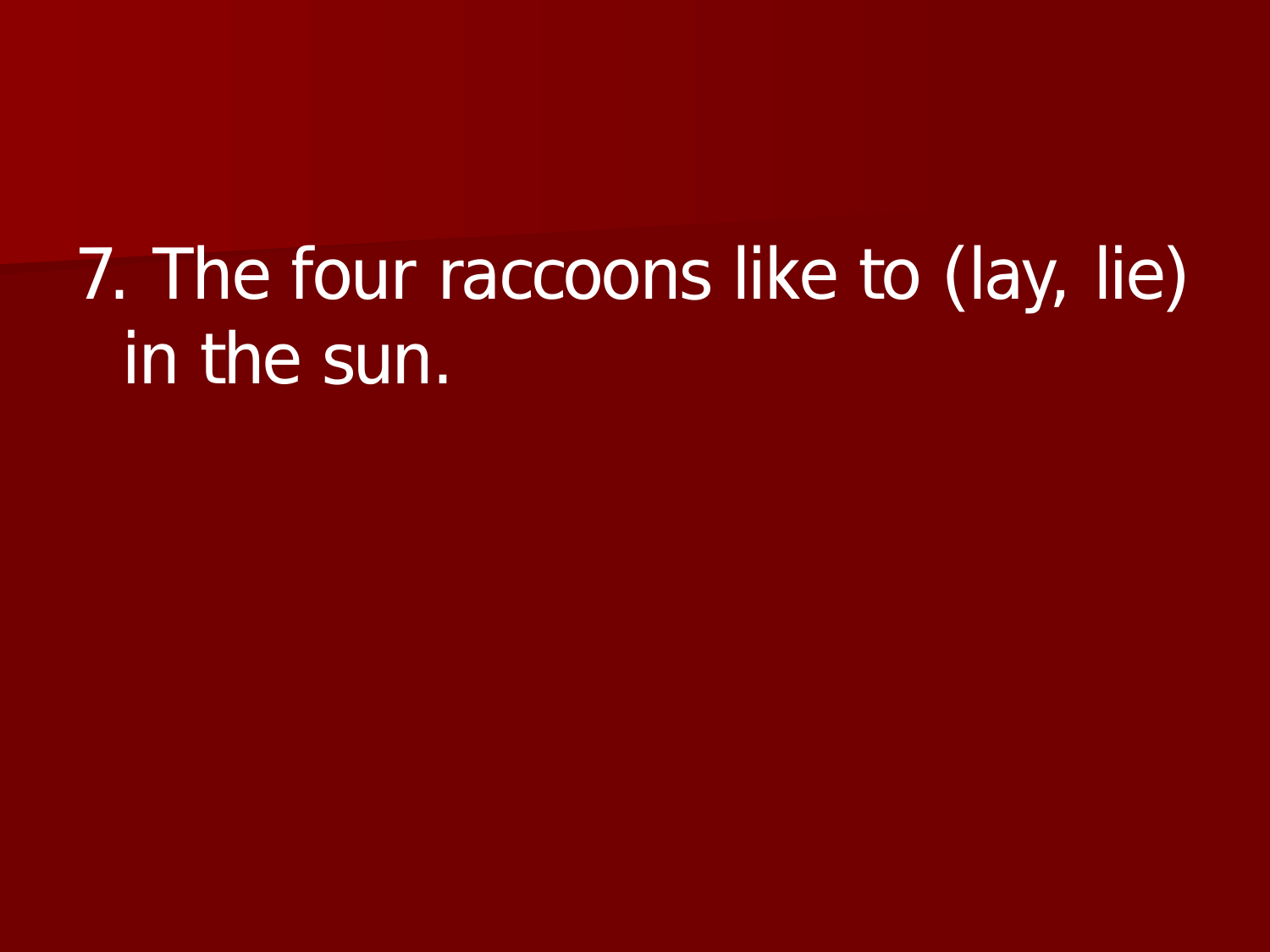

7. The four raccoons like to (lay, lie) in the sun.